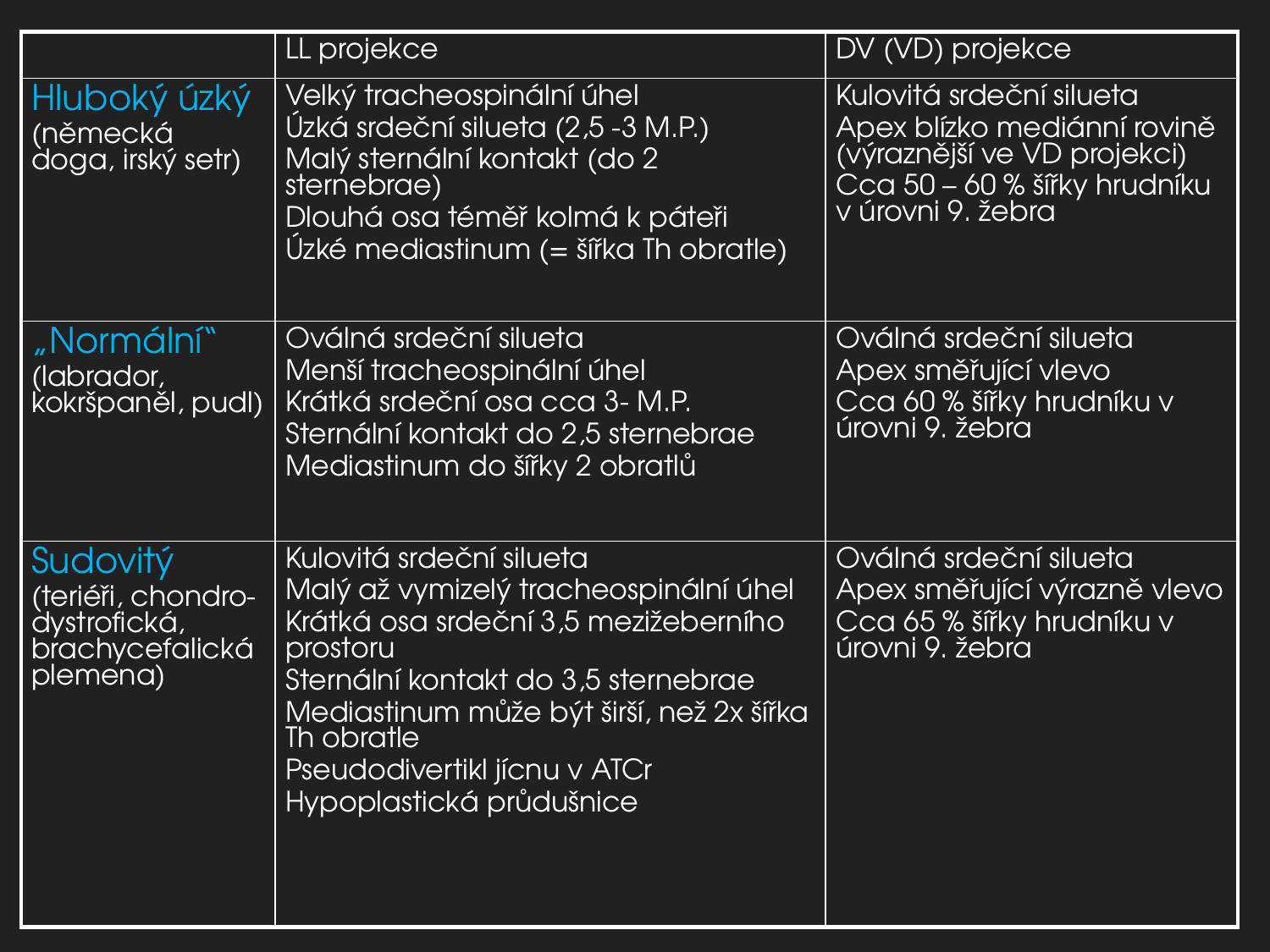

|  | LL projekce | DV (VD) projekce |
| --- | --- | --- |
| Hluboký úzký (německá doga, irský setr) | Velký tracheospinální úhel Úzká srdeční silueta (2,5 -3 M.P.) Malý sternální kontakt (do 2 sternebrae) Dlouhá osa téměř kolmá k páteři Úzké mediastinum (= šířka Th obratle) | Kulovitá srdeční silueta Apex blízko mediánní rovině (výraznější ve VD projekci) Cca 50 – 60 % šířky hrudníku v úrovni 9. žebra |
| „Normální“ (labrador, kokršpaněl, pudl) | Oválná srdeční silueta Menší tracheospinální úhel Krátká srdeční osa cca 3- M.P. Sternální kontakt do 2,5 sternebrae Mediastinum do šířky 2 obratlů | Oválná srdeční silueta Apex směřující vlevo Cca 60 % šířky hrudníku v úrovni 9. žebra |
| Sudovitý (teriéři, chondro-dystrofická, brachycefalická plemena) | Kulovitá srdeční silueta Malý až vymizelý tracheospinální úhel Krátká osa srdeční 3,5 mezižeberního prostoru Sternální kontakt do 3,5 sternebrae Mediastinum může být širší, než 2x šířka Th obratle Pseudodivertikl jícnu v ATCr Hypoplastická průdušnice | Oválná srdeční silueta Apex směřující výrazně vlevo Cca 65 % šířky hrudníku v úrovni 9. žebra |